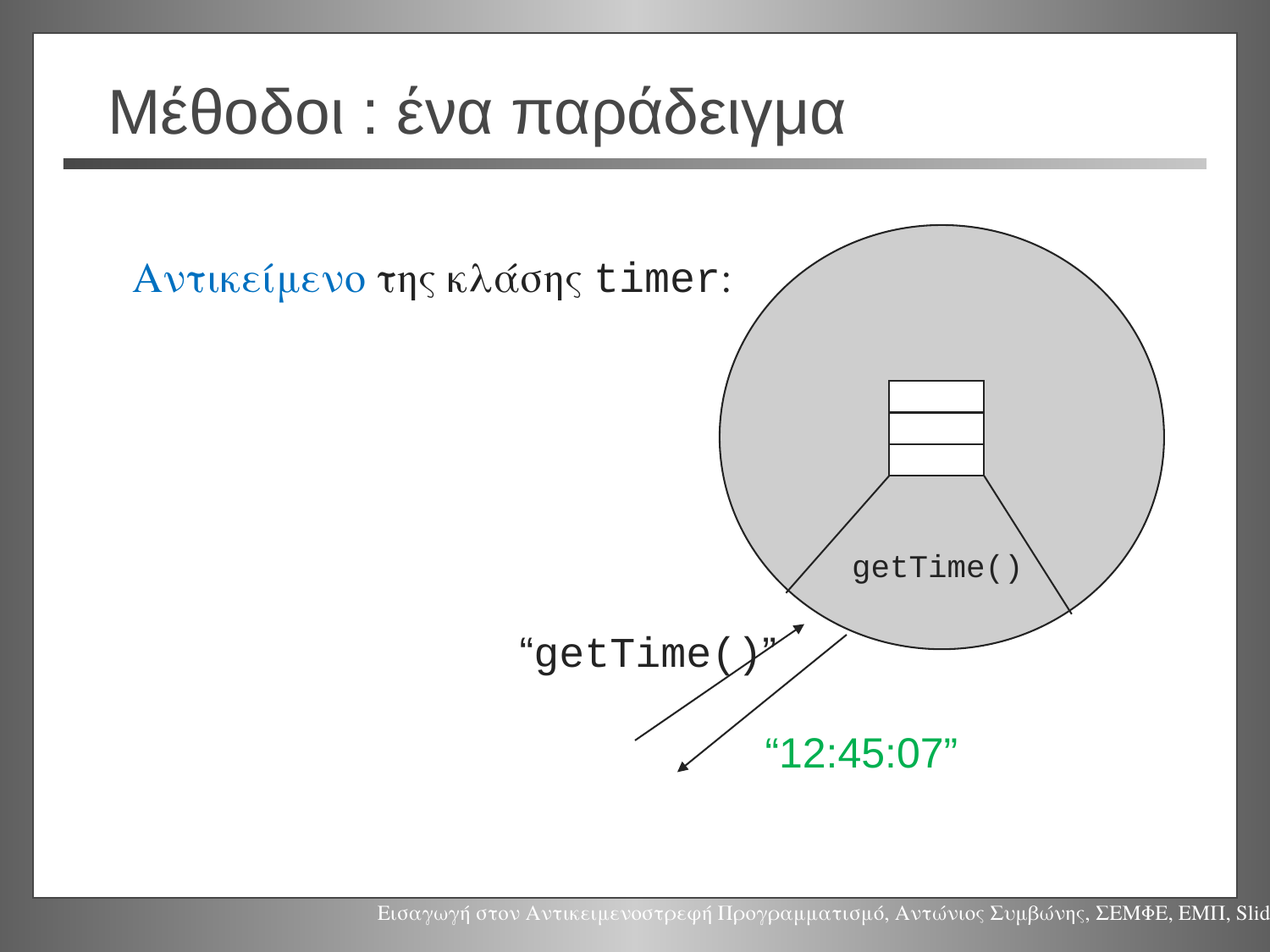

# Μέθοδοι : ένα παράδειγμα

Αντικείμενο της κλάσης timer:

getTime()
“getTime()”

“12:45:07”